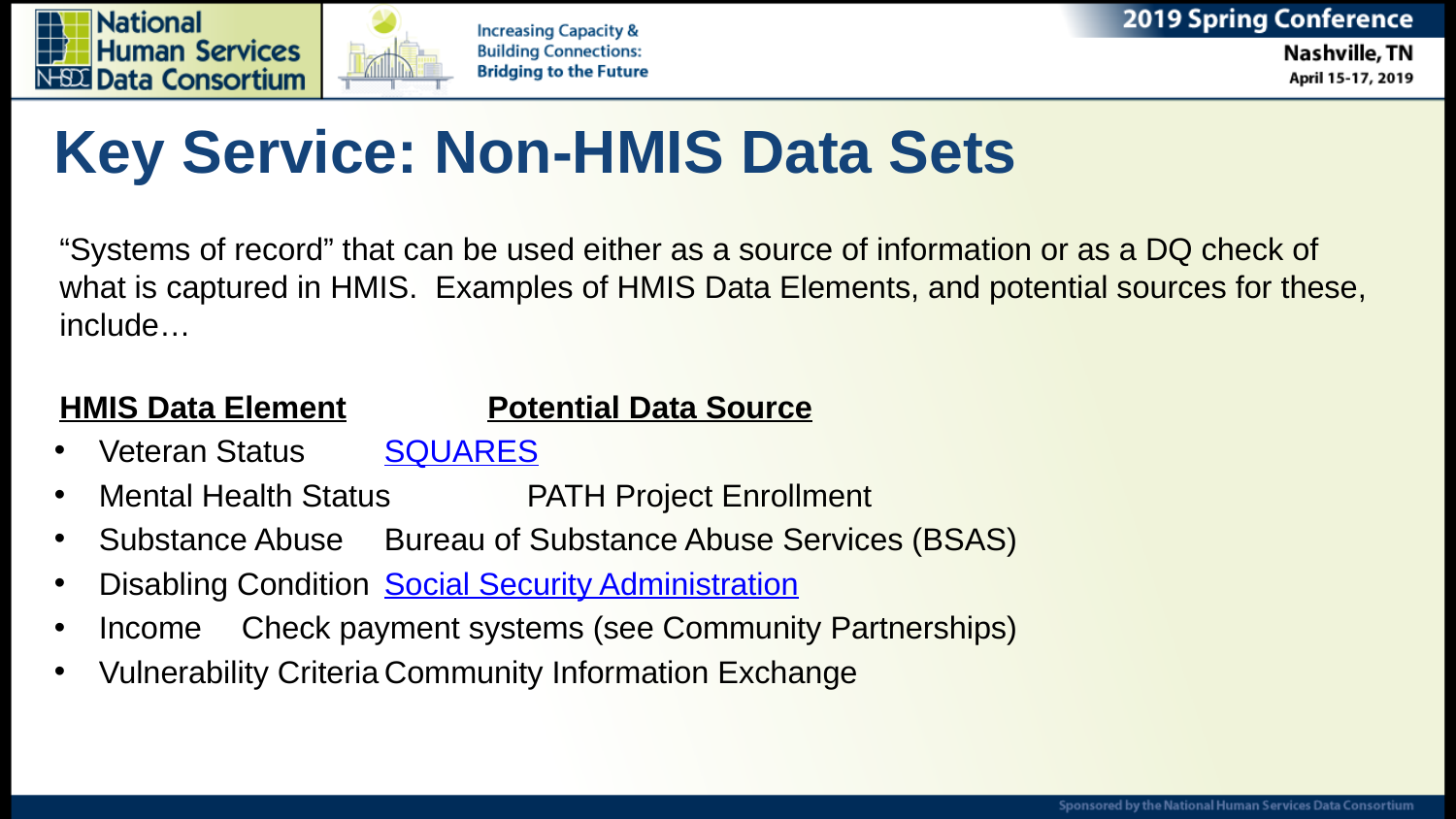

# Key Service: Non-HMIS Data Sets
“Systems of record” that can be used either as a source of information or as a DQ check of what is captured in HMIS.  Examples of HMIS Data Elements, and potential sources for these, include…
HMIS Data Element			Potential Data Source
Veteran Status				SQUARES
Mental Health Status			PATH Project Enrollment
Substance Abuse			Bureau of Substance Abuse Services (BSAS)
Disabling Condition			Social Security Administration
Income					Check payment systems (see Community Partnerships)
Vulnerability Criteria			Community Information Exchange